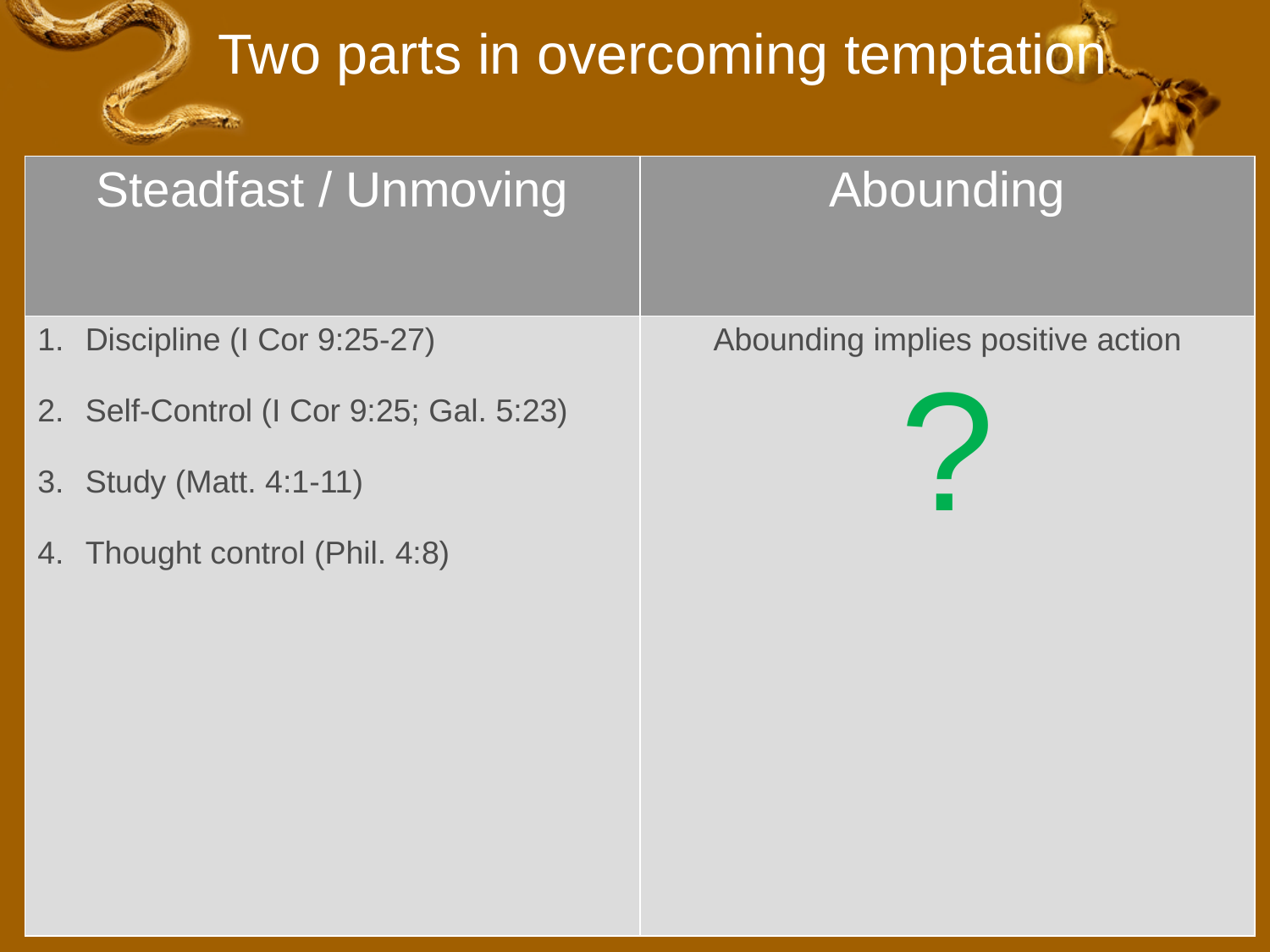

# Two parts in overcoming temptation
| Steadfast / Unmoving | Abounding |
| --- | --- |
| Discipline (I Cor 9:25-27) Self-Control (I Cor 9:25; Gal. 5:23) Study (Matt. 4:1-11) Thought control (Phil. 4:8) | Abounding implies positive action ? |